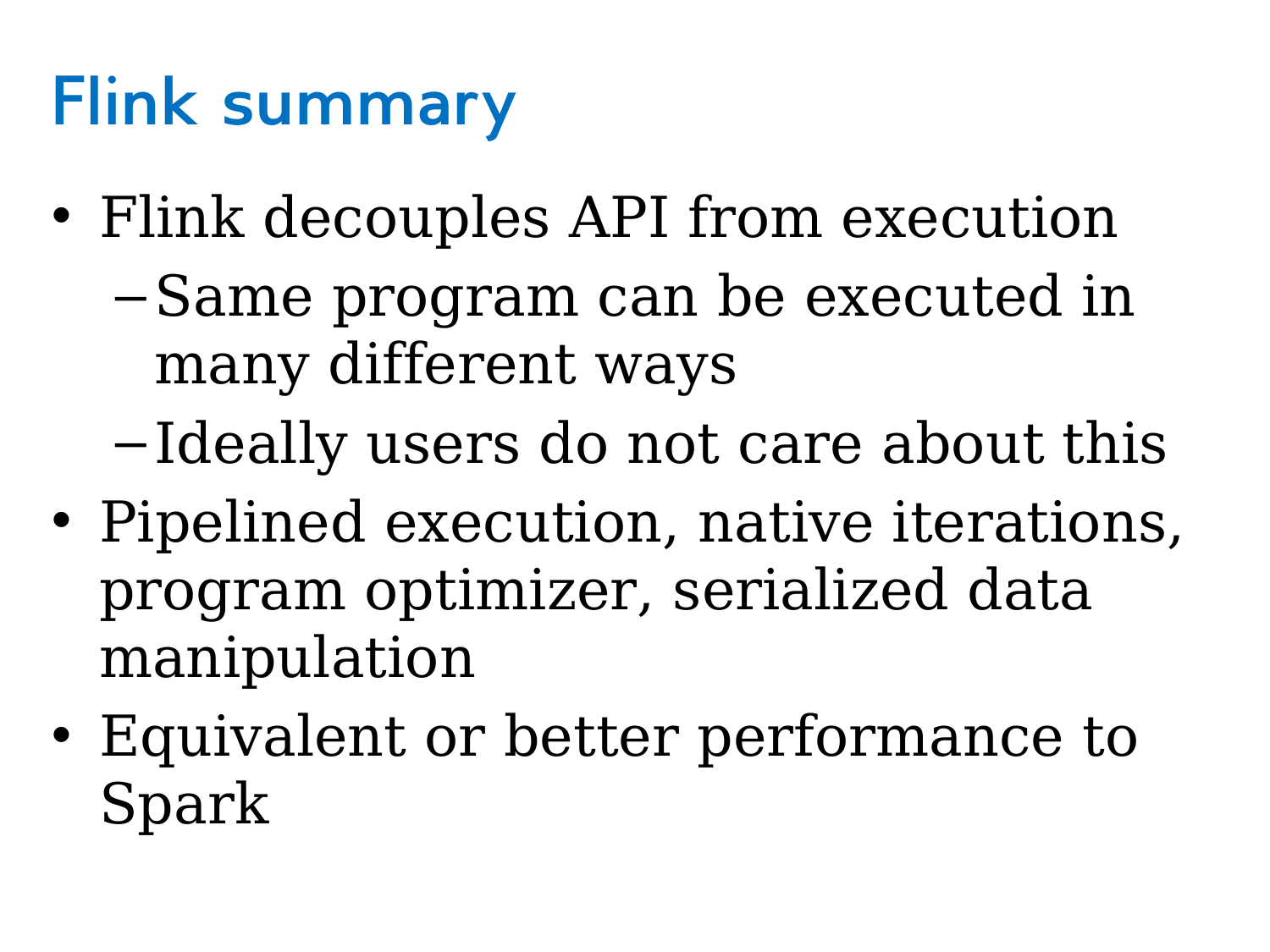

# Flink summary
Flink decouples API from execution
Same program can be executed in many different ways
Ideally users do not care about this
Pipelined execution, native iterations, program optimizer, serialized data manipulation
Equivalent or better performance to Spark